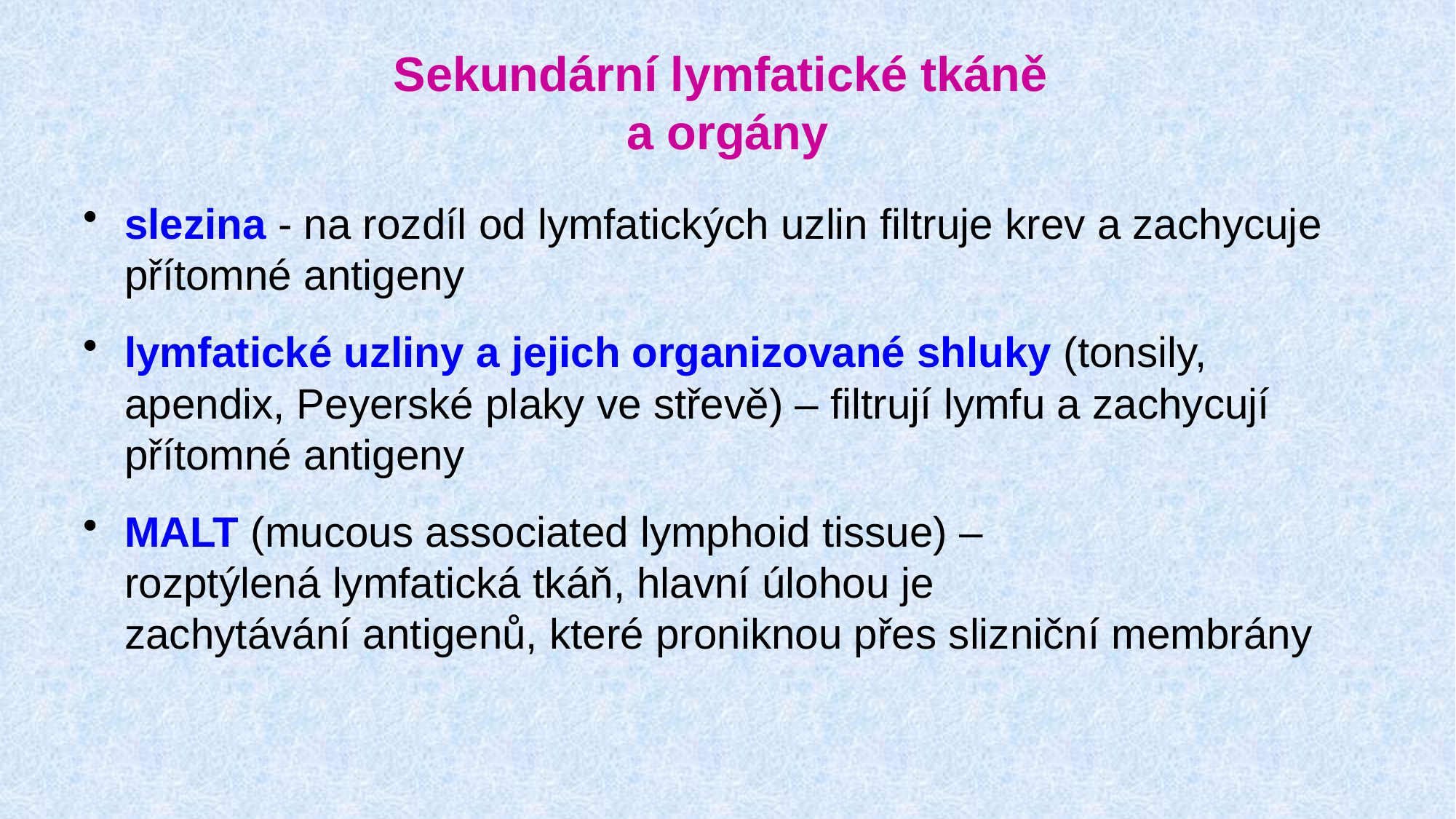

# Sekundární lymfatické tkáně a orgány
slezina - na rozdíl od lymfatických uzlin filtruje krev a zachycuje přítomné antigeny
lymfatické uzliny a jejich organizované shluky (tonsily, apendix, Peyerské plaky ve střevě) – filtrují lymfu a zachycují přítomné antigeny
MALT (mucous associated lymphoid tissue) –
rozptýlená lymfatická tkáň, hlavní úlohou je
zachytávání antigenů, které proniknou přes slizniční membrány